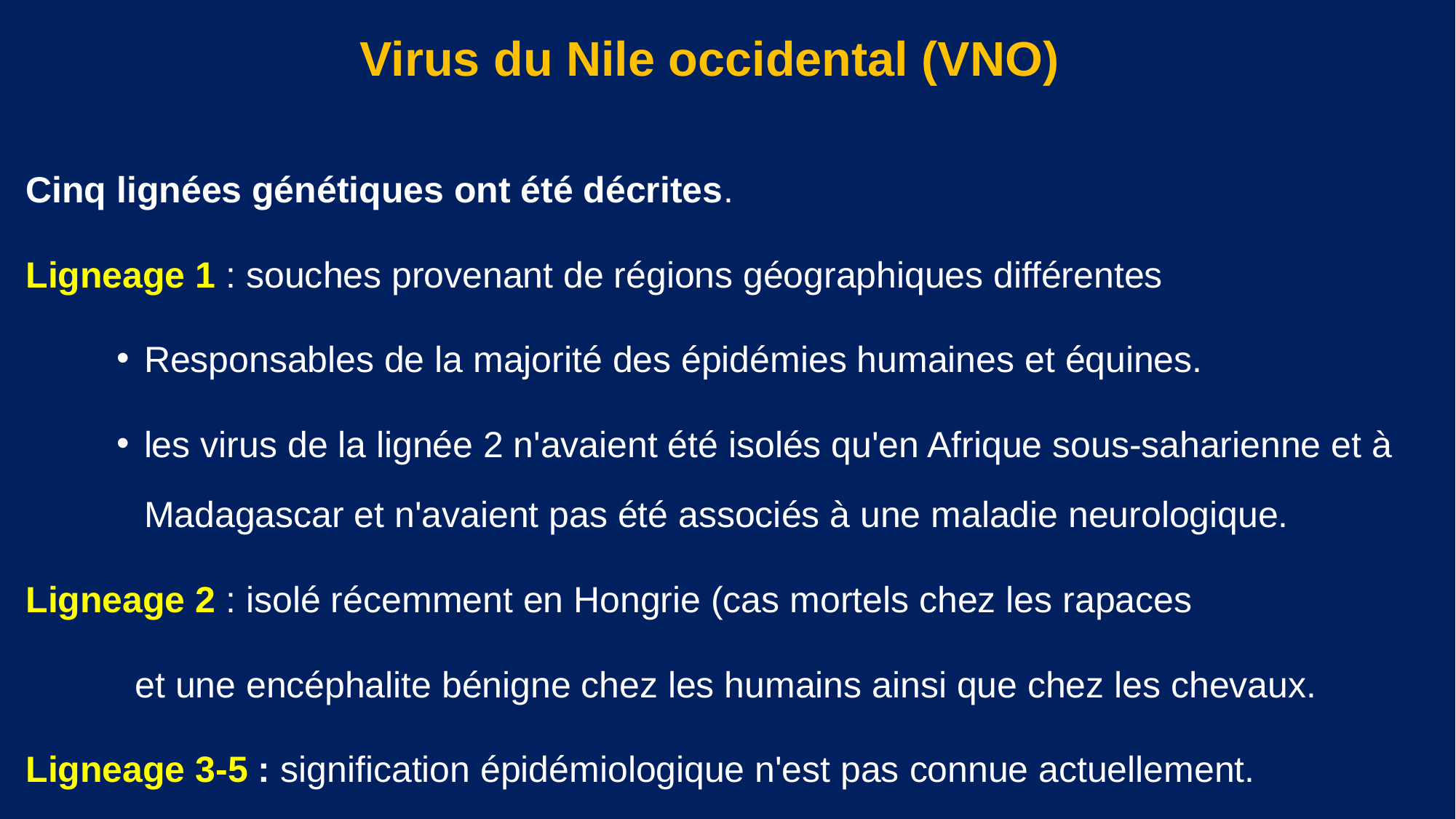

Virus du Nile occidental (VNO)
Cinq lignées génétiques ont été décrites.
Ligneage 1 : souches provenant de régions géographiques différentes
Responsables de la majorité des épidémies humaines et équines.
les virus de la lignée 2 n'avaient été isolés qu'en Afrique sous-saharienne et à Madagascar et n'avaient pas été associés à une maladie neurologique.
Ligneage 2 : isolé récemment en Hongrie (cas mortels chez les rapaces
	et une encéphalite bénigne chez les humains ainsi que chez les chevaux.
Ligneage 3-5 : signification épidémiologique n'est pas connue actuellement.